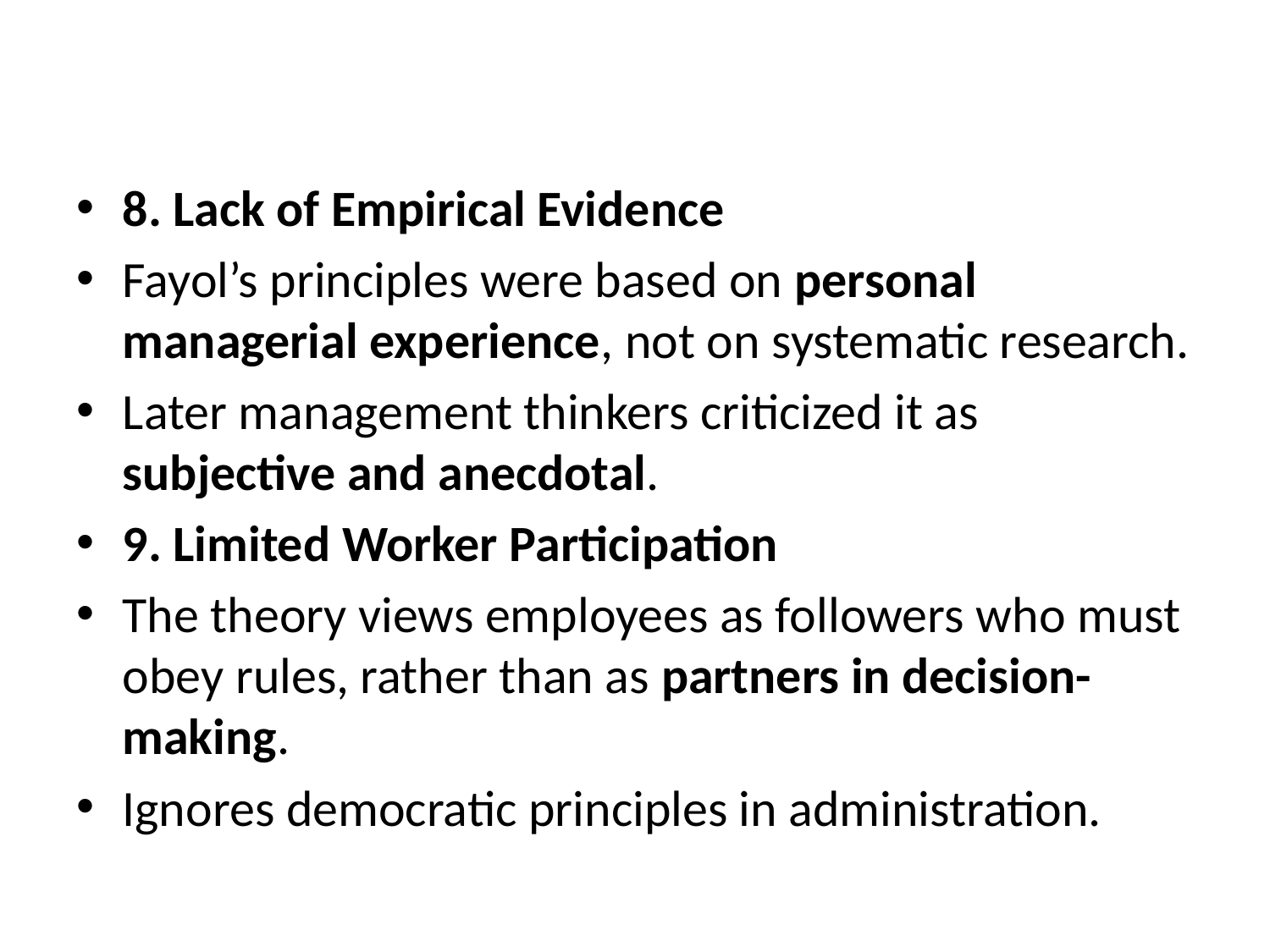

#
8. Lack of Empirical Evidence
Fayol’s principles were based on personal managerial experience, not on systematic research.
Later management thinkers criticized it as subjective and anecdotal.
9. Limited Worker Participation
The theory views employees as followers who must obey rules, rather than as partners in decision-making.
Ignores democratic principles in administration.